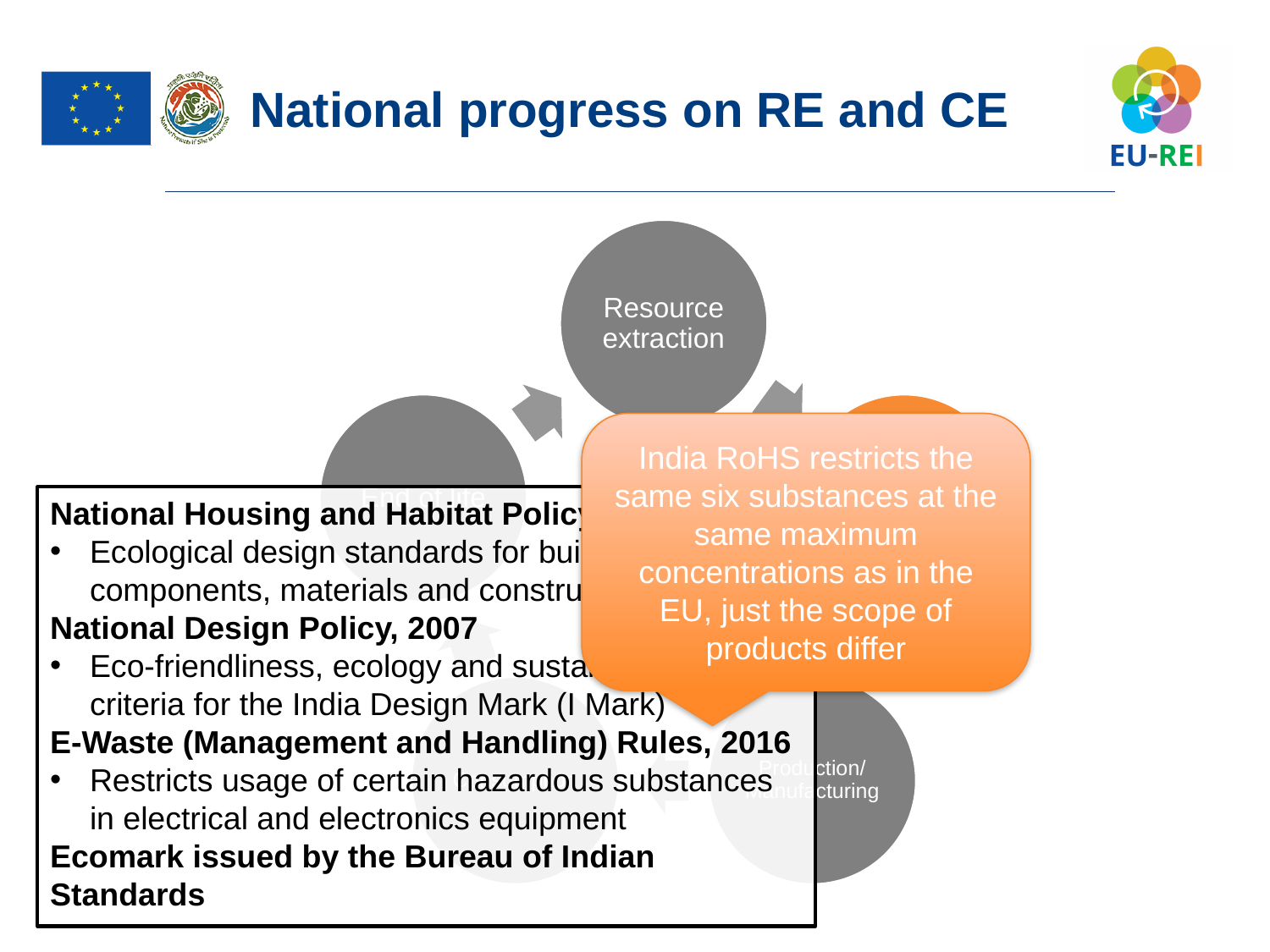

National progress on RE and CE
Resource extraction

Design

Production/ Manufacturing

Consumption

End of life

India RoHS restricts the same six substances at the same maximum concentrations as in the EU, just the scope of products differ
National Housing and Habitat Policy, 2007
Ecological design standards for building components, materials and construction methods
National Design Policy, 2007
Eco-friendliness, ecology and sustainability as key criteria for the India Design Mark (I Mark)
E-Waste (Management and Handling) Rules, 2016
Restricts usage of certain hazardous substances in electrical and electronics equipment
Ecomark issued by the Bureau of Indian Standards